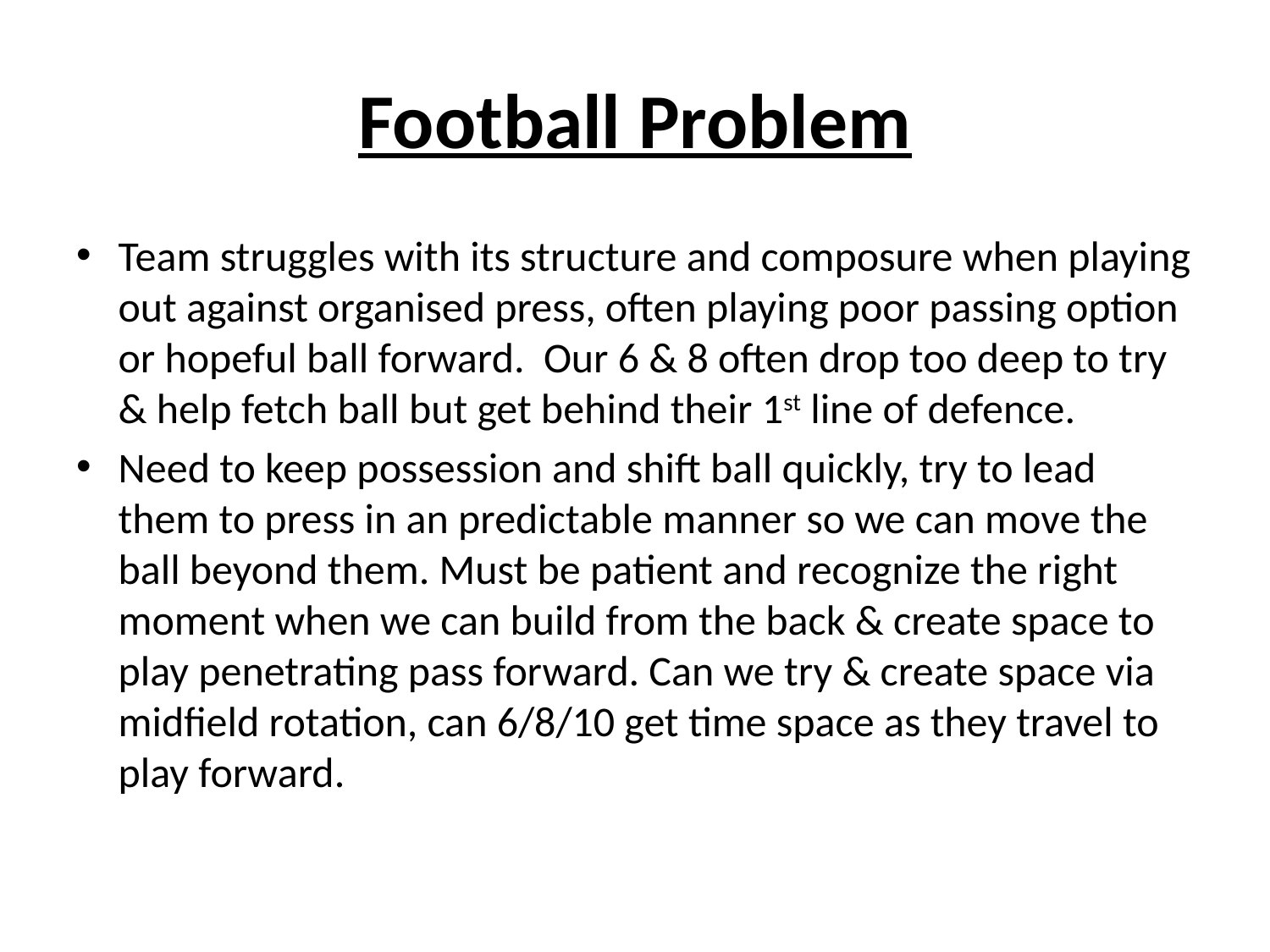

# Football Problem
Team struggles with its structure and composure when playing out against organised press, often playing poor passing option or hopeful ball forward.  Our 6 & 8 often drop too deep to try & help fetch ball but get behind their 1st line of defence.
Need to keep possession and shift ball quickly, try to lead them to press in an predictable manner so we can move the ball beyond them. Must be patient and recognize the right moment when we can build from the back & create space to play penetrating pass forward. Can we try & create space via midfield rotation, can 6/8/10 get time space as they travel to play forward.